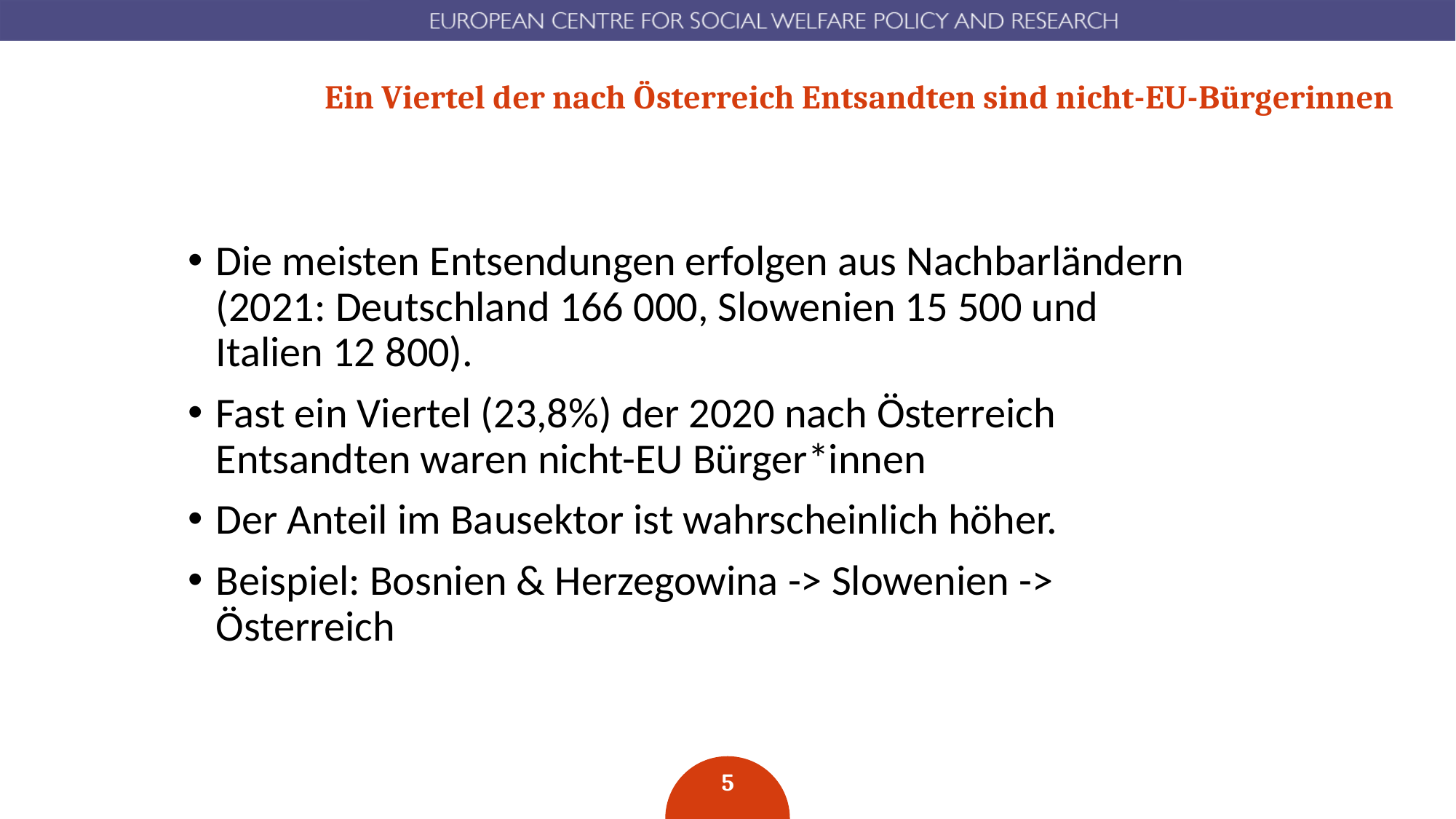

# Ein Viertel der nach Österreich Entsandten sind nicht-EU-Bürgerinnen
Die meisten Entsendungen erfolgen aus Nachbarländern (2021: Deutschland 166 000, Slowenien 15 500 und Italien 12 800).
Fast ein Viertel (23,8%) der 2020 nach Österreich Entsandten waren nicht-EU Bürger*innen
Der Anteil im Bausektor ist wahrscheinlich höher.
Beispiel: Bosnien & Herzegowina -> Slowenien -> Österreich
5